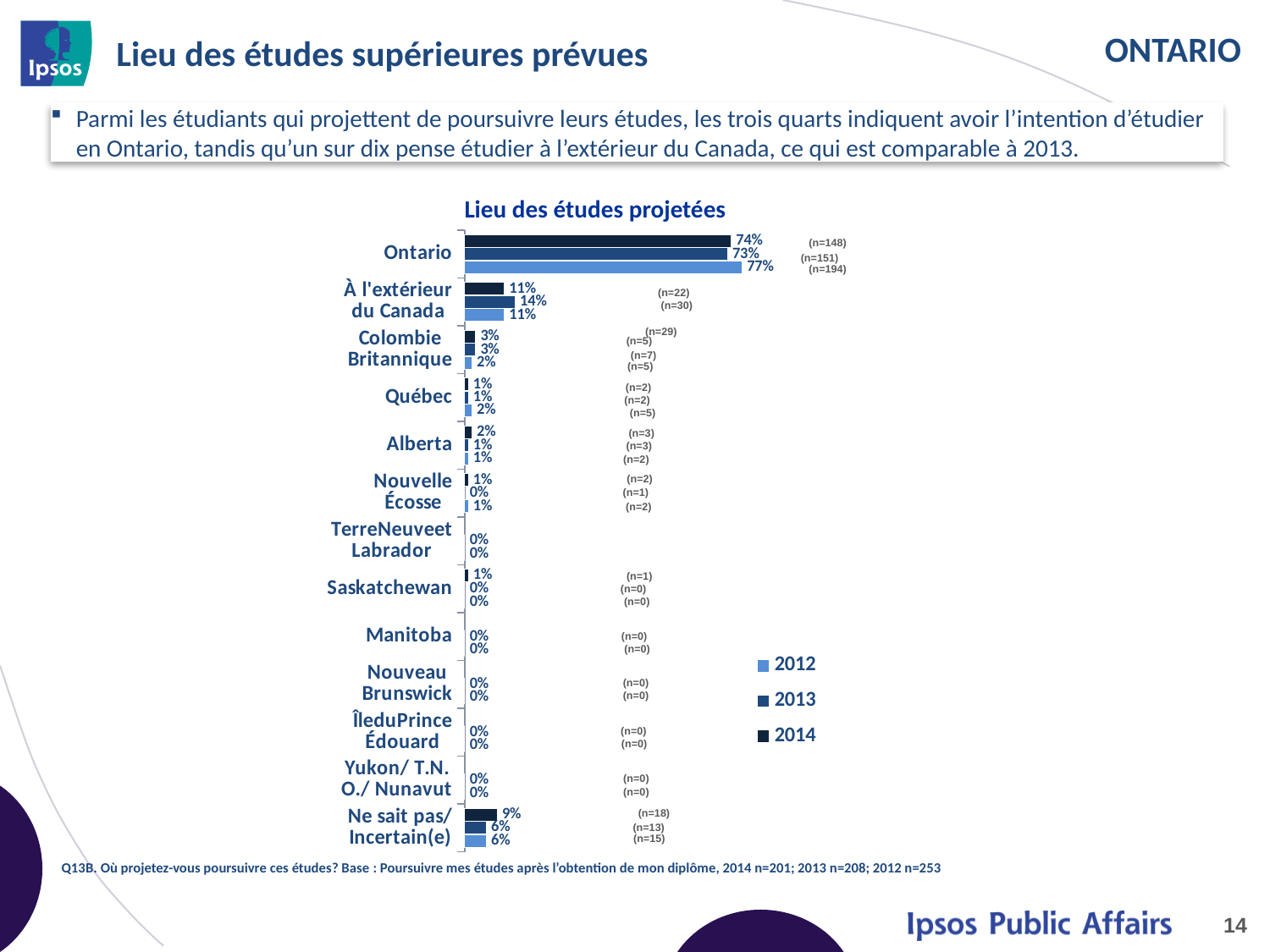

# Lieu des études supérieures prévues
Parmi les étudiants qui projettent de poursuivre leurs études, les trois quarts indiquent avoir l’intention d’étudier en Ontario, tandis qu’un sur dix pense étudier à l’extérieur du Canada, ce qui est comparable à 2013.
Lieu des études projetées

### Chart

| Category | 2014 | 2013 | 2012 |
|---|---|---|---|
| Ontario | 0.74 | 0.73 | 0.77 |
| À l'extérieur du Canada | 0.11 | 0.14 | 0.11 |
| Colombie­Britannique | 0.03 | 0.03 | 0.02 |
| Québec | 0.01 | 0.01 | 0.02 |
| Alberta | 0.02 | 0.01 | 0.01 |
| Nouvelle­Écosse | 0.01 | 0.0 | 0.01 |
| Terre­Neuve­et­Labrador | None | 0.0 | 0.0 |
| Saskatchewan | 0.01 | 0.0 | 0.0 |
| Manitoba | None | 0.0 | 0.0 |
| Nouveau­Brunswick | None | 0.0 | 0.0 |
| Île­du­Prince­Édouard | None | 0.0 | 0.0 |
| Yukon/ T.N.­O./ Nunavut | None | 0.0 | 0.0 |
| Ne sait pas/ Incertain(e) | 0.09 | 0.06 | 0.06 |
(n=148)
 (n=151)
(n=194)
   (n=22)
   (n=30)
     (n=29)
   (n=5)
     (n=7)
    (n=5)
    (n=2)
    (n=2)
      (n=5)
    (n=3)
     (n=3)
    (n=2)
   (n=2)
    (n=1)
     (n=2)
    (n=1)
    (n=0)
     (n=0)
    (n=0)
     (n=0)
     (n=0)
     (n=0)
    (n=0)
    (n=0)
     (n=0)
     (n=0)
   (n=18)
   (n=13)
   (n=15)
Q13B. Où projetez-vous poursuivre ces études? Base : Poursuivre mes études après l’obtention de mon diplôme, 2014 n=201; 2013 n=208; 2012 n=253

14